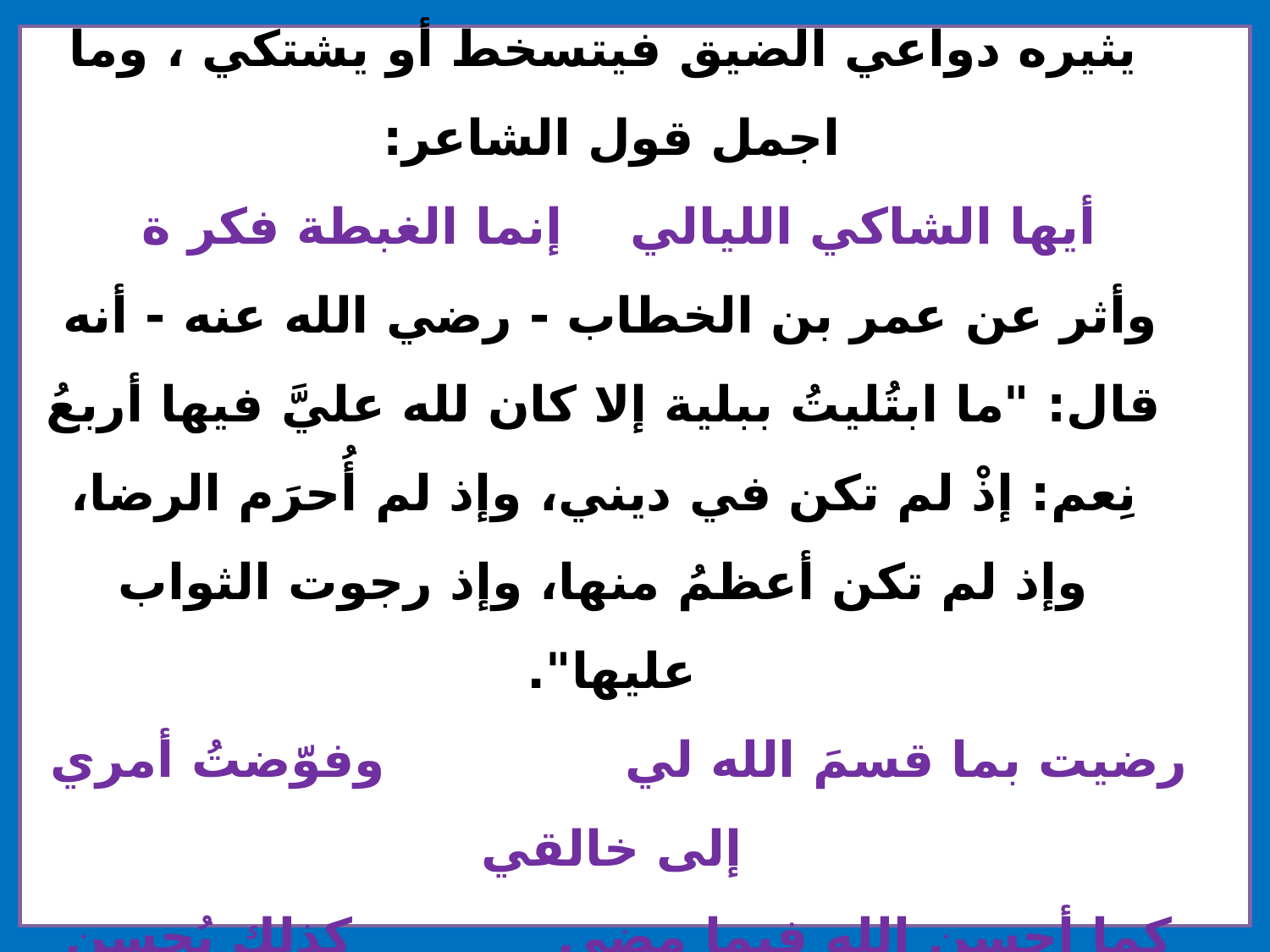

والإنسان إذا عمر نفسه بالرضى وملأ صدره بالطمأنينة ، استقبل الحياة ببشر وسرور ، لا يثيره دواعي الضيق فيتسخط أو يشتكي ، وما اجمل قول الشاعر:
أيها الشاكي الليالي    إنما الغبطة فكر ة
 وأثر عن عمر بن الخطاب - رضي الله عنه - أنه قال: "ما ابتُليتُ ببلية إلا كان لله عليَّ فيها أربعُ نِعم: إذْ لم تكن في ديني، وإذ لم أُحرَم الرضا، وإذ لم تكن أعظمُ منها، وإذ رجوت الثواب عليها".
رضيت بما قسمَ الله لي              وفوّضتُ أمري إلى خالقي
كما أحسن الله فيما مضى            كذلك يُحسن فيما بَقِي